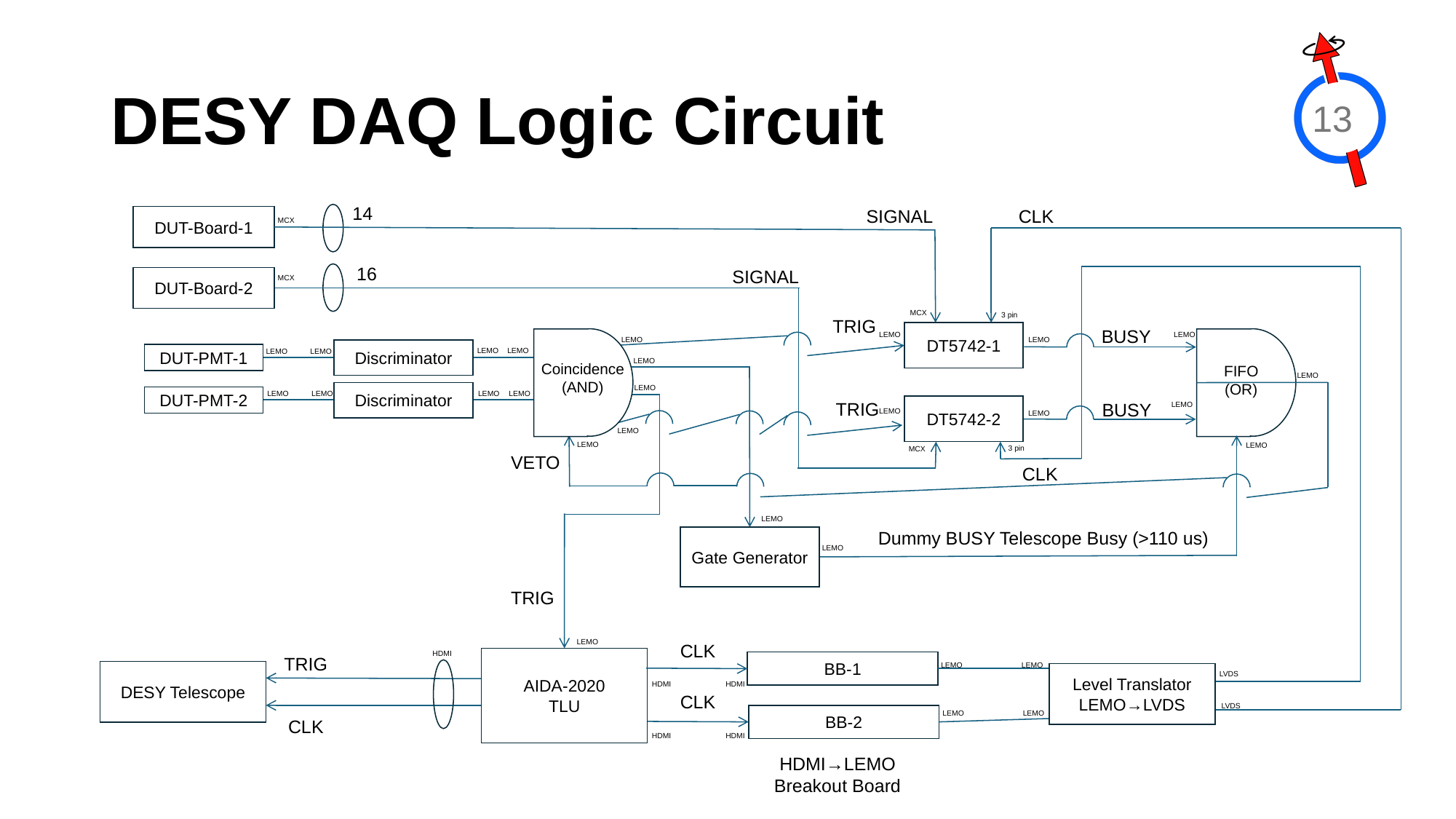

# DESY DAQ Logic Circuit
13
14
SIGNAL
CLK
DUT-Board-1
MCX

16
SIGNAL
DUT-Board-2
MCX

MCX
3 pin
TRIG
BUSY
DT5742-1
LEMO
LEMO

LEMO
LEMO

Discriminator
LEMO
LEMO
LEMO
LEMO
DUT-PMT-1
LEMO
Coincidence
(AND)
FIFO
(OR)
LEMO
LEMO
Discriminator
LEMO
LEMO
LEMO
LEMO
DUT-PMT-2
TRIG
BUSY
LEMO
DT5742-2
LEMO
LEMO

LEMO

LEMO
LEMO
3 pin
MCX
VETO
CLK

LEMO
Dummy BUSY Telescope Busy (>110 us)
Gate Generator
LEMO
TRIG
LEMO
CLK
HDMI
TRIG
AIDA-2020
TLU
BB-1
LEMO
LEMO
DESY Telescope
Level Translator
LEMO→LVDS
LVDS
HDMI
HDMI

CLK
LVDS
LEMO
LEMO
BB-2
CLK
HDMI
HDMI
HDMI→LEMO
Breakout Board